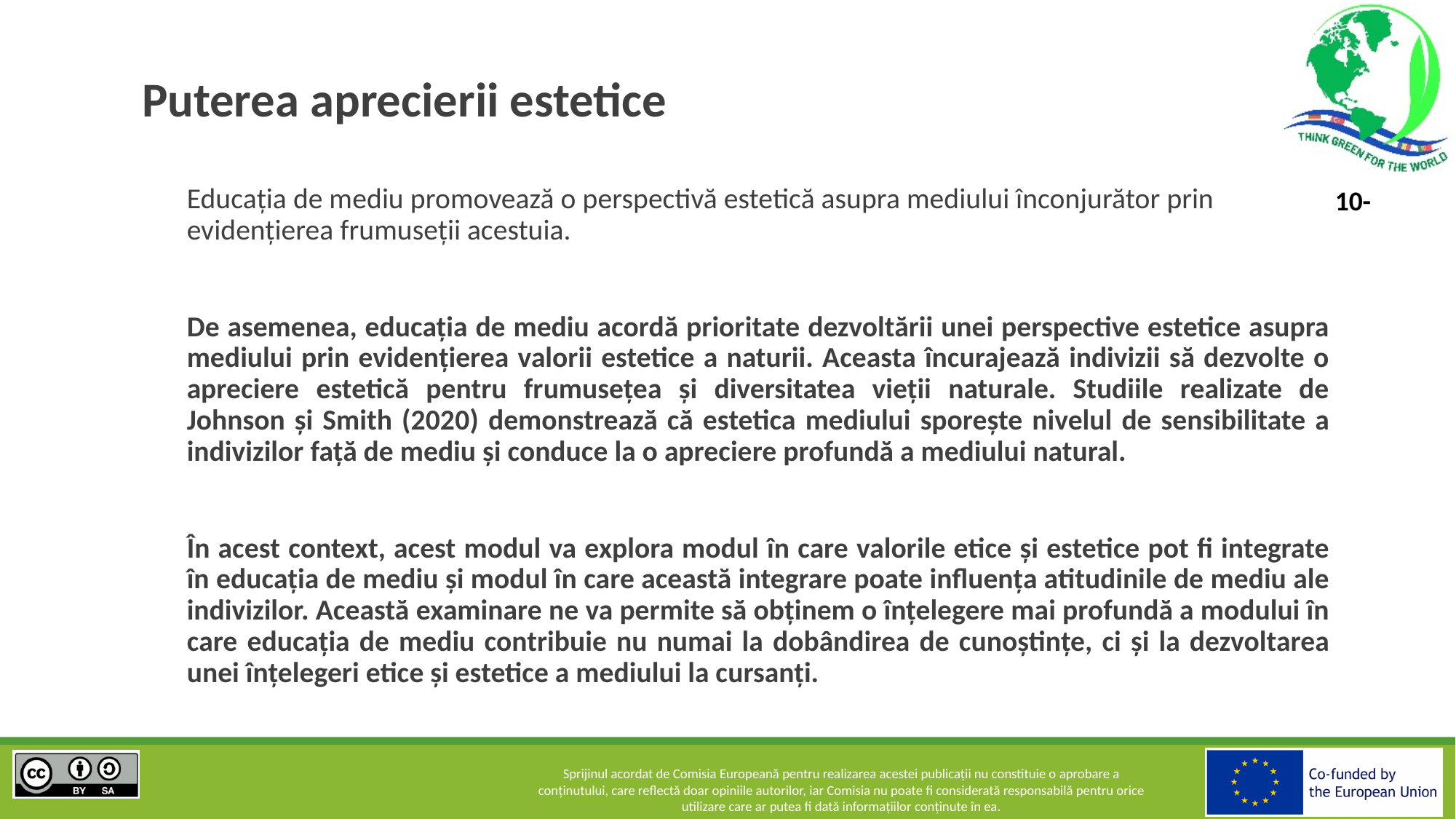

# Puterea aprecierii estetice
Educația de mediu promovează o perspectivă estetică asupra mediului înconjurător prin evidențierea frumuseții acestuia.

De asemenea, educația de mediu acordă prioritate dezvoltării unei perspective estetice asupra mediului prin evidențierea valorii estetice a naturii. Aceasta încurajează indivizii să dezvolte o apreciere estetică pentru frumusețea și diversitatea vieții naturale. Studiile realizate de Johnson și Smith (2020) demonstrează că estetica mediului sporește nivelul de sensibilitate a indivizilor față de mediu și conduce la o apreciere profundă a mediului natural.

	În acest context, acest modul va explora modul în care valorile etice și estetice pot fi integrate în educația de mediu și modul în care această integrare poate influența atitudinile de mediu ale indivizilor. Această examinare ne va permite să obținem o înțelegere mai profundă a modului în care educația de mediu contribuie nu numai la dobândirea de cunoștințe, ci și la dezvoltarea unei înțelegeri etice și estetice a mediului la cursanți.